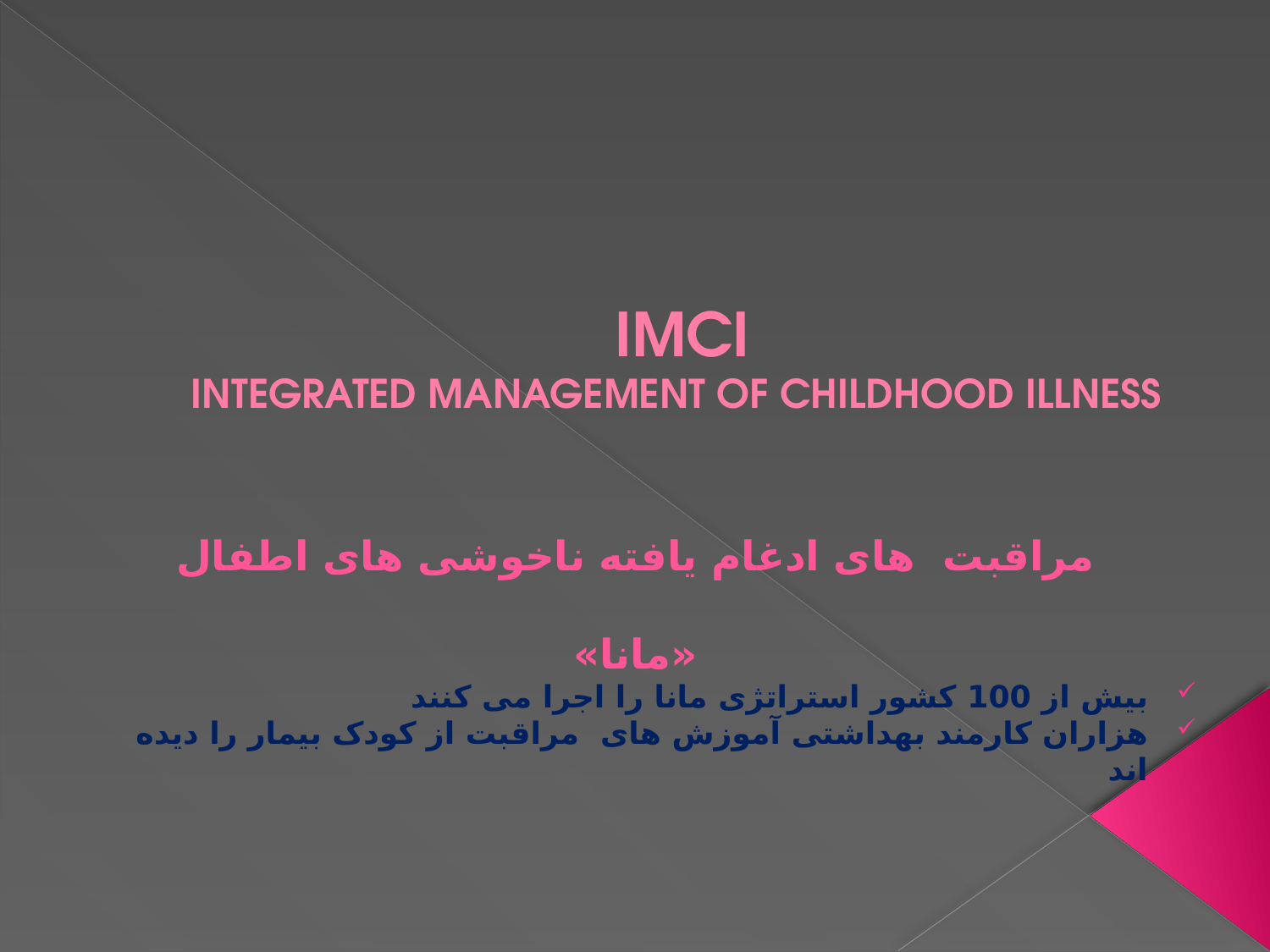

# IMCI INTEGRATED MANAGEMENT OF CHILDHOOD ILLNESS

مراقبت  های ادغام یافته ناخوشی های اطفال
«مانا»
بیش از 100 کشور استراتژی مانا را اجرا می کنند
هزاران کارمند بهداشتی آموزش های  مراقبت از کودک بیمار را دیده اند